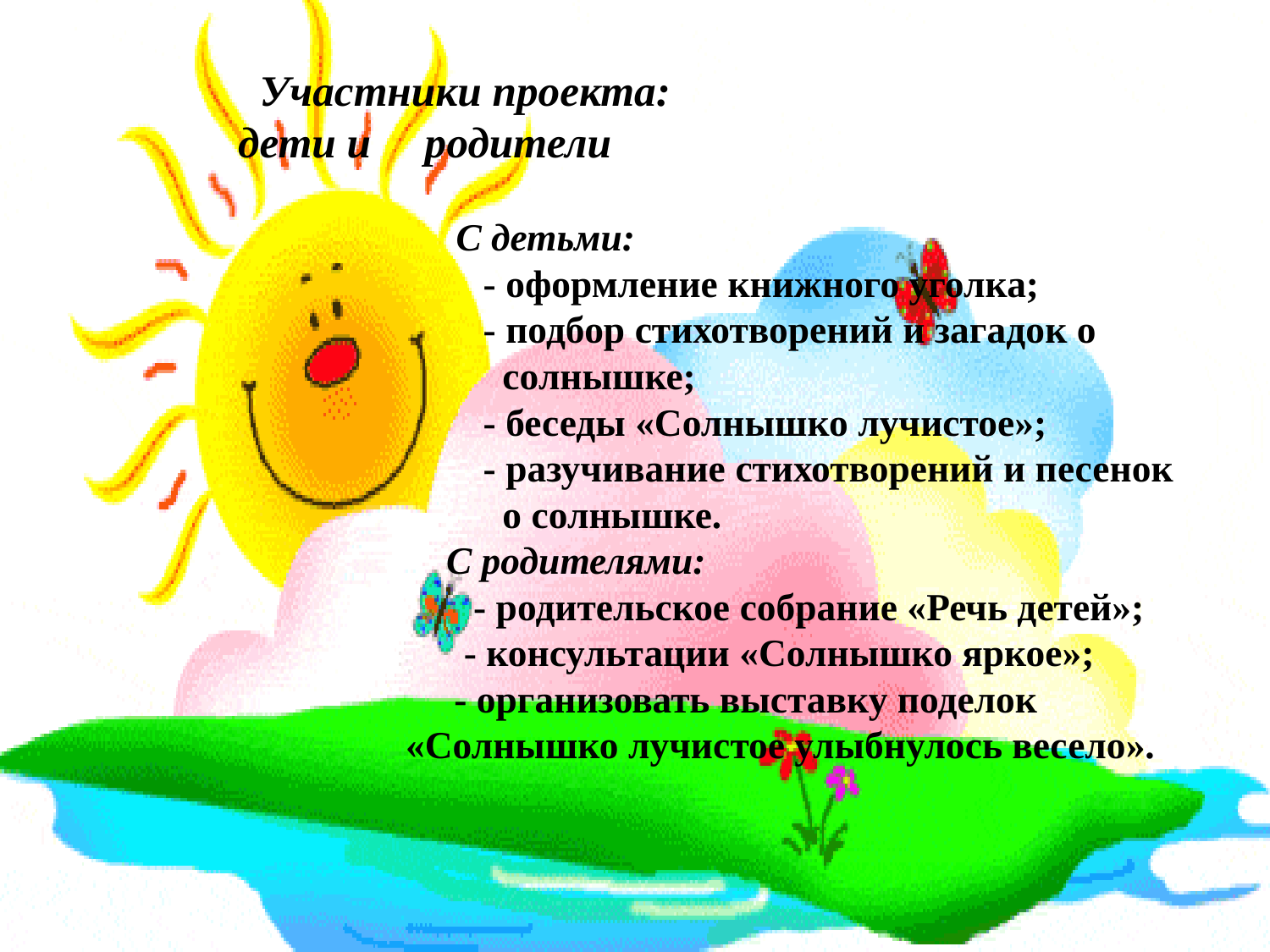

# Участники проекта: дети и     родители С детьми: - оформление книжного уголка; - подбор стихотворений и загадок о солнышке; - беседы «Солнышко лучистое»; - разучивание стихотворений и песенок о солнышке. С родителями: - родительское собрание «Речь детей»; - консультации «Солнышко яркое»; - организовать выставку поделок «Солнышко лучистое улыбнулось весело».